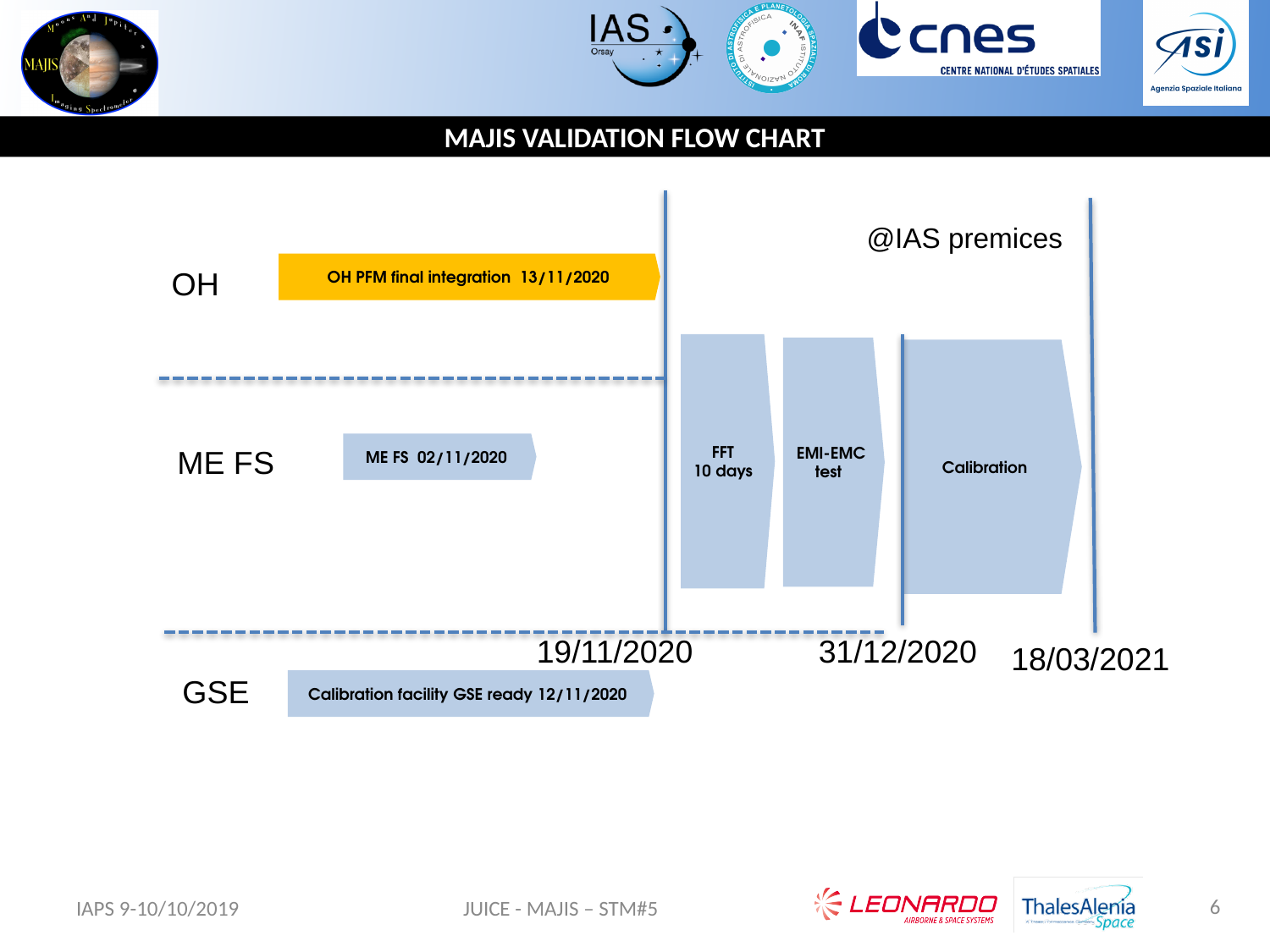

# MAJIS VALIDATION FLOW CHART
@IAS premices
OH PFM final integration  13/11/2020
OH
FFT
10 days
EMI-EMC test
Calibration
ME FS  02/11/2020
ME FS
19/11/2020
31/12/2020
18/03/2021
GSE
Calibration facility GSE ready 12/11/2020
6
IAPS 9-10/10/2019
JUICE - MAJIS – STM#5